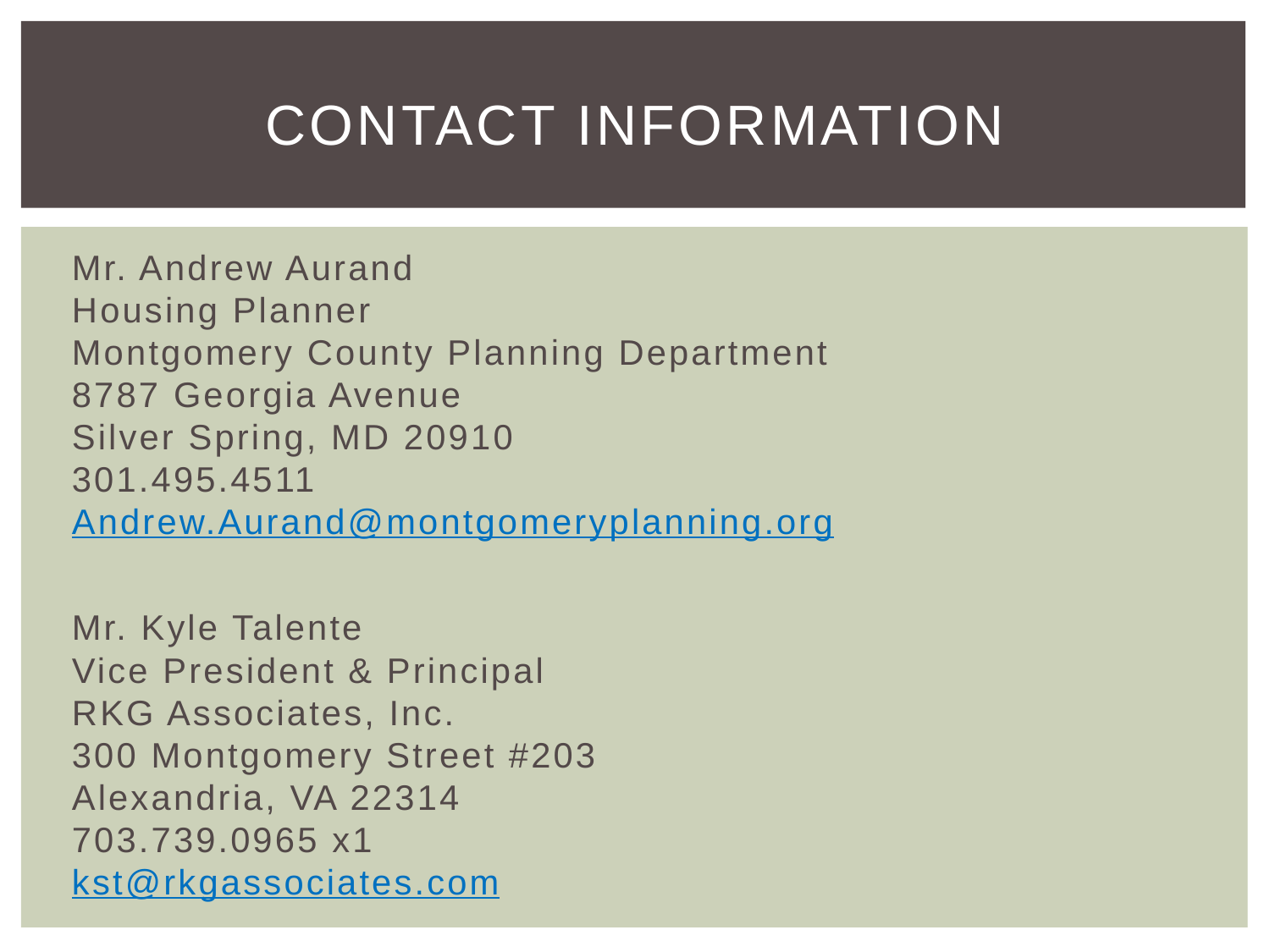

# CONTACT INFORMATION
Mr. Andrew Aurand
Housing Planner
Montgomery County Planning Department
8787 Georgia Avenue
Silver Spring, MD 20910
301.495.4511
Andrew.Aurand@montgomeryplanning.org

Mr. Kyle Talente
Vice President & Principal
RKG Associates, Inc.
300 Montgomery Street #203
Alexandria, VA 22314
703.739.0965 x1
kst@rkgassociates.com